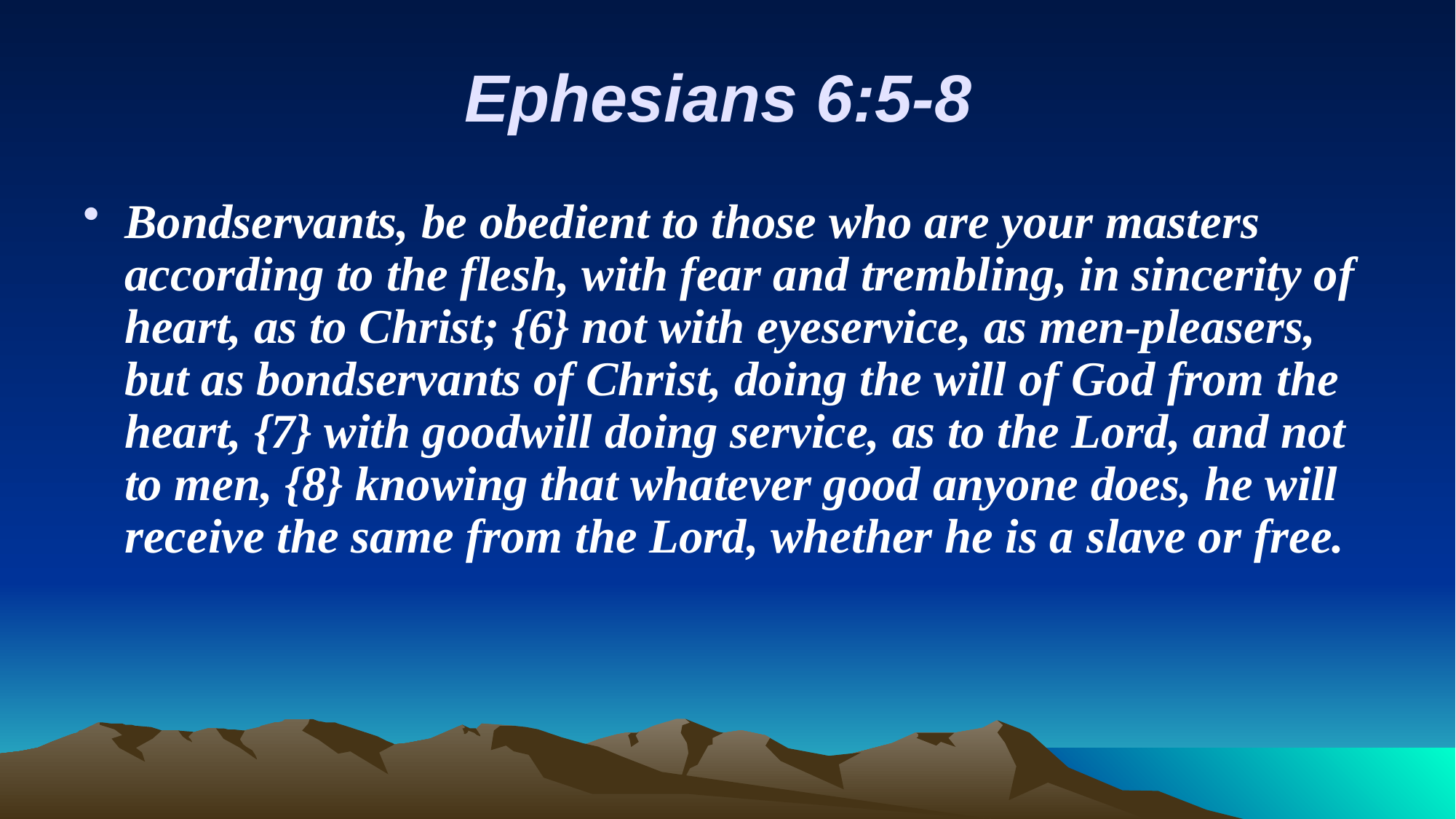

# Ephesians 6:5-8
Bondservants, be obedient to those who are your masters according to the flesh, with fear and trembling, in sincerity of heart, as to Christ; {6} not with eyeservice, as men-pleasers, but as bondservants of Christ, doing the will of God from the heart, {7} with goodwill doing service, as to the Lord, and not to men, {8} knowing that whatever good anyone does, he will receive the same from the Lord, whether he is a slave or free.